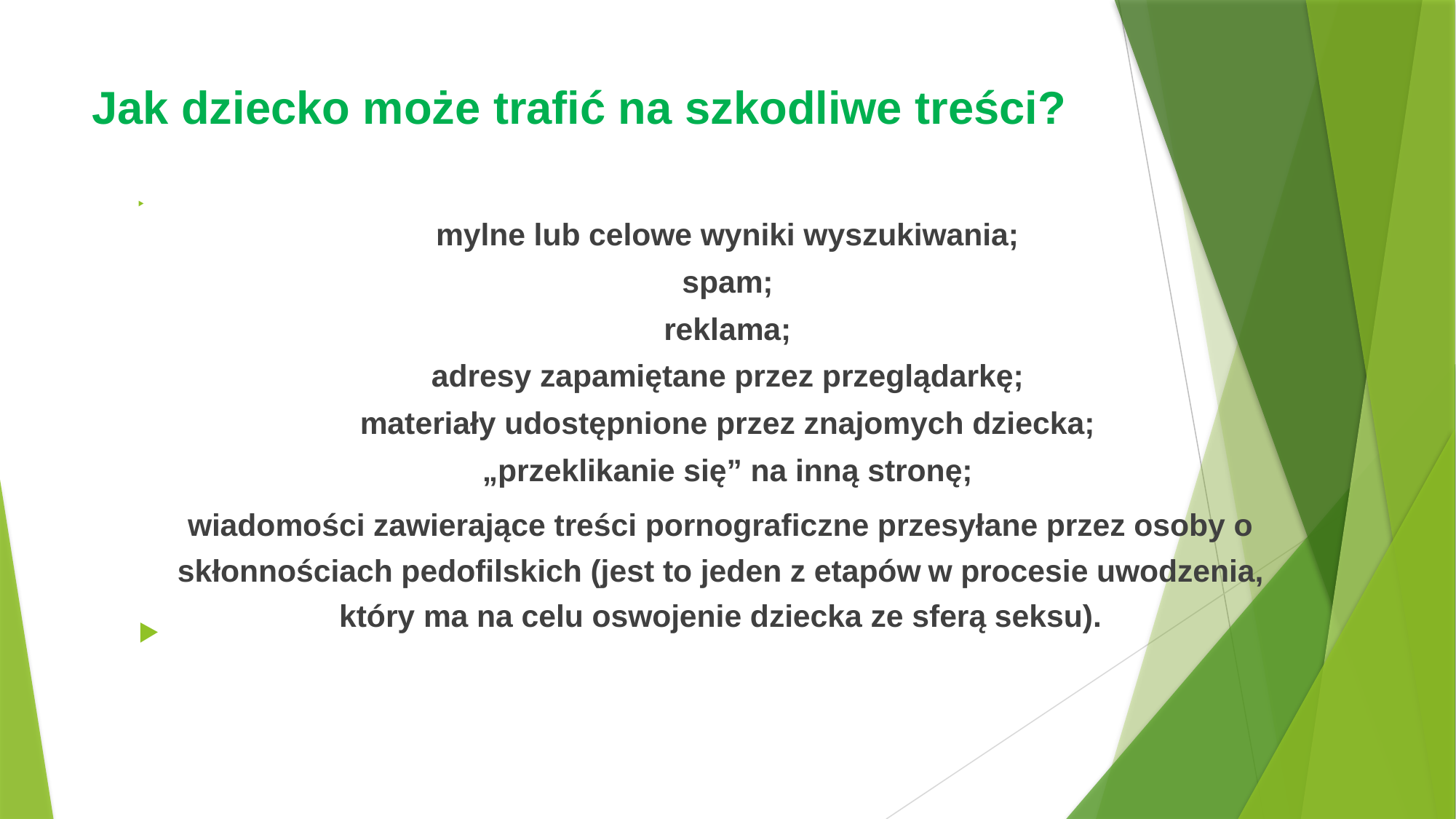

# Jak dziecko może trafić na szkodliwe treści?

mylne lub celowe wyniki wyszukiwania;

spam;

reklama;

adresy zapamiętane przez przeglądarkę;

materiały udostępnione przez znajomych dziecka;

„przeklikanie się” na inną stronę;

wiadomości zawierające treści pornograficzne przesyłane przez osoby o skłonnościach pedofilskich (jest to jeden z etapów w procesie uwodzenia, który ma na celu oswojenie dziecka ze sferą seksu).